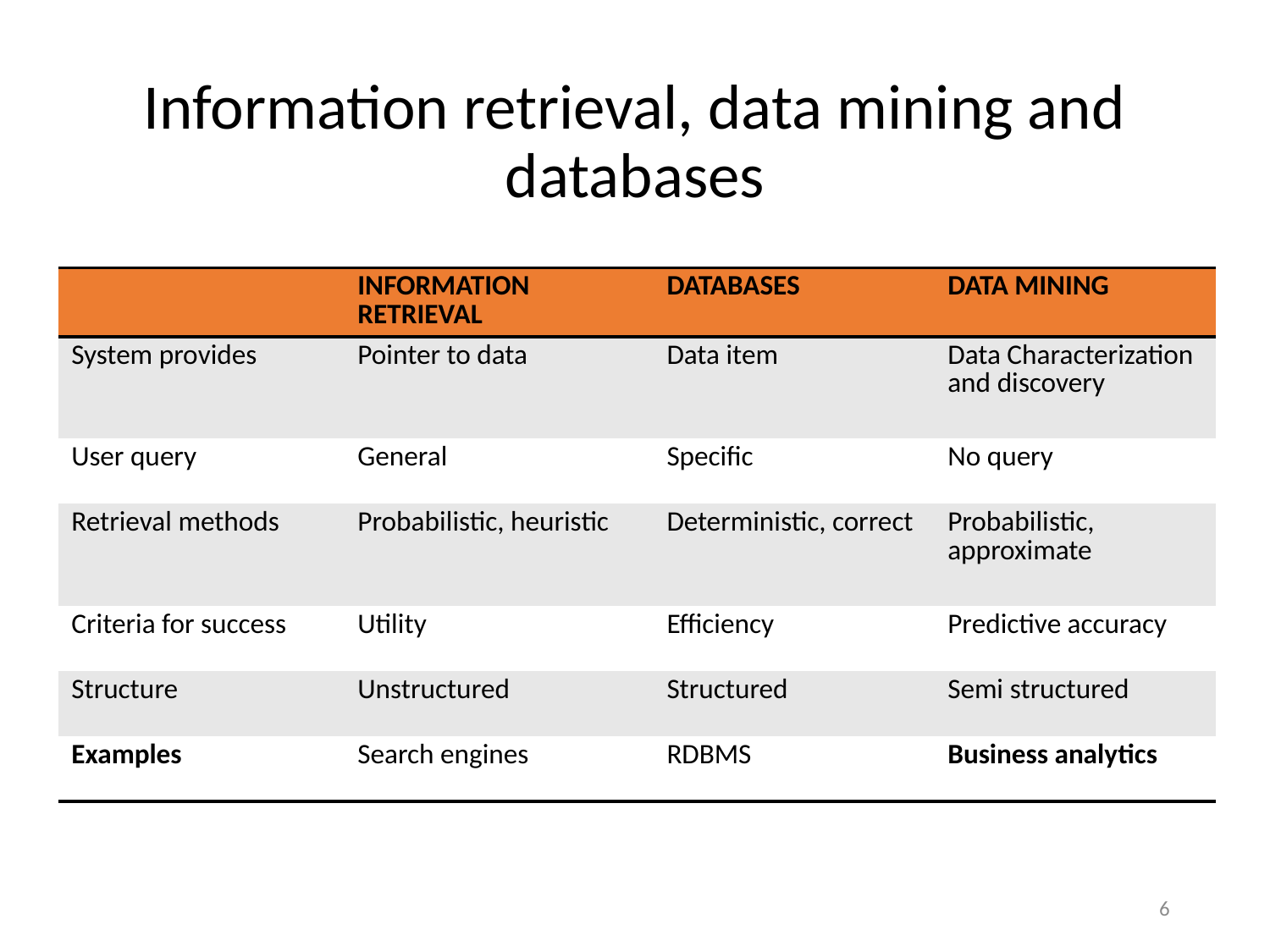

# Information retrieval, data mining and databases
|  | INFORMATION RETRIEVAL | DATABASES | DATA MINING |
| --- | --- | --- | --- |
| System provides | Pointer to data | Data item | Data Characterization and discovery |
| User query | General | Specific | No query |
| Retrieval methods | Probabilistic, heuristic | Deterministic, correct | Probabilistic, approximate |
| Criteria for success | Utility | Efficiency | Predictive accuracy |
| Structure | Unstructured | Structured | Semi structured |
| Examples | Search engines | RDBMS | Business analytics |
6